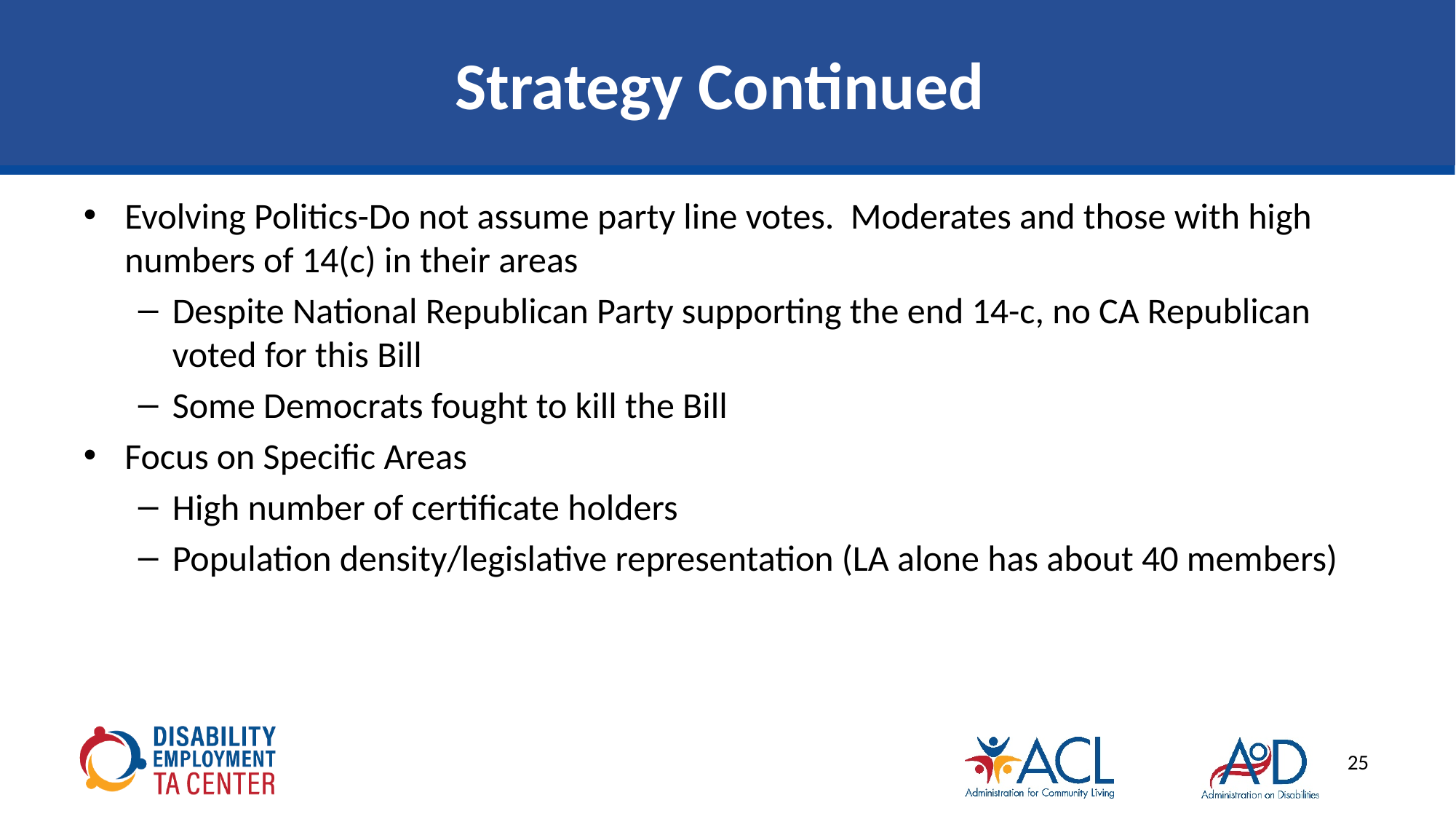

# Strategy Continued
Evolving Politics-Do not assume party line votes.  Moderates and those with high numbers of 14(c) in their areas
Despite National Republican Party supporting the end 14-c, no CA Republican voted for this Bill
Some Democrats fought to kill the Bill
Focus on Specific Areas
High number of certificate holders
Population density/legislative representation (LA alone has about 40 members)